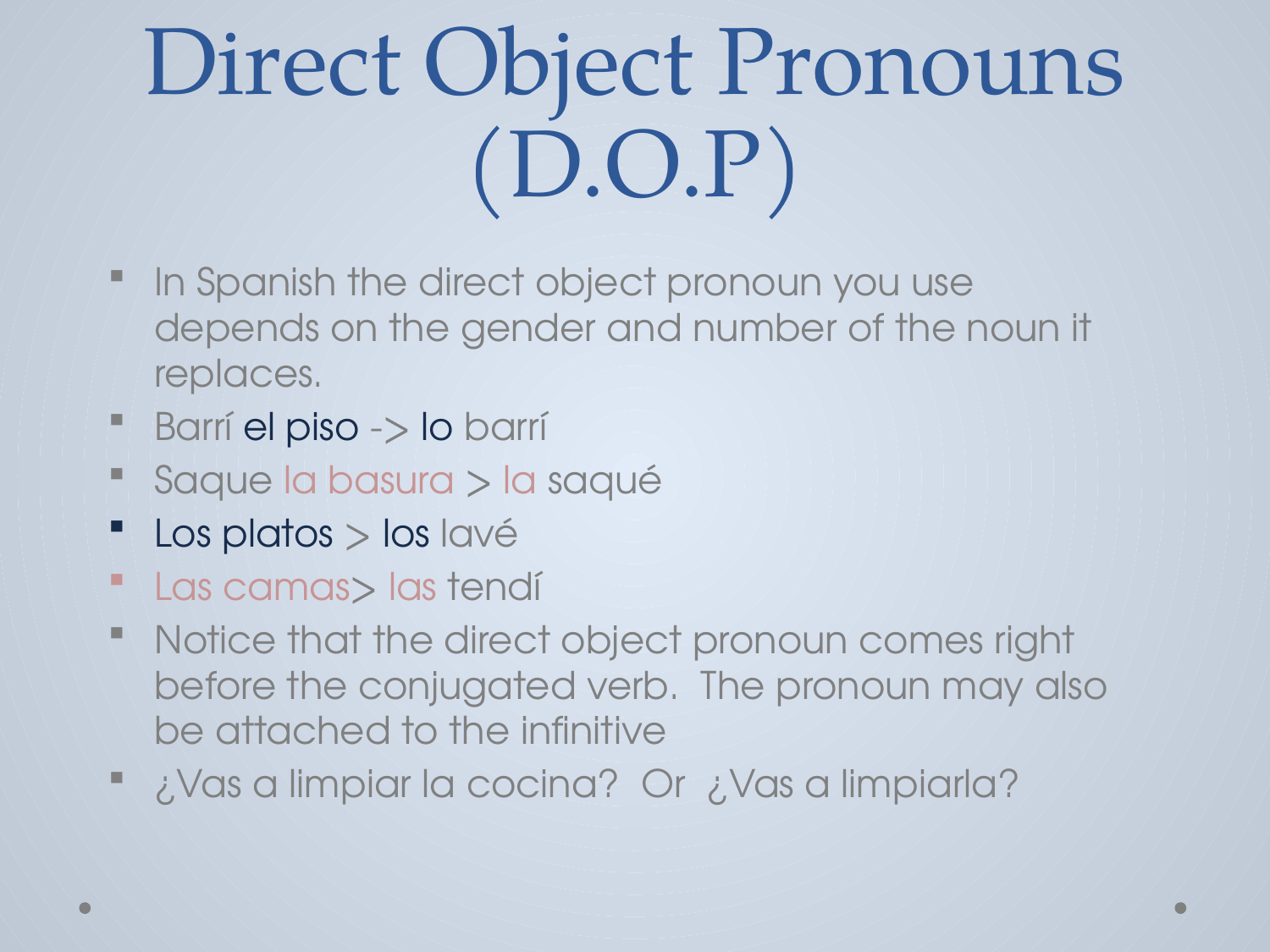

# Direct Object Pronouns (D.O.P)
In Spanish the direct object pronoun you use depends on the gender and number of the noun it replaces.
Barrí el piso -> lo barrí
Saque la basura > la saqué
Los platos > los lavé
Las camas> las tendí
Notice that the direct object pronoun comes right before the conjugated verb.  The pronoun may also be attached to the infinitive
¿Vas a limpiar la cocina?  Or  ¿Vas a limpiarla?